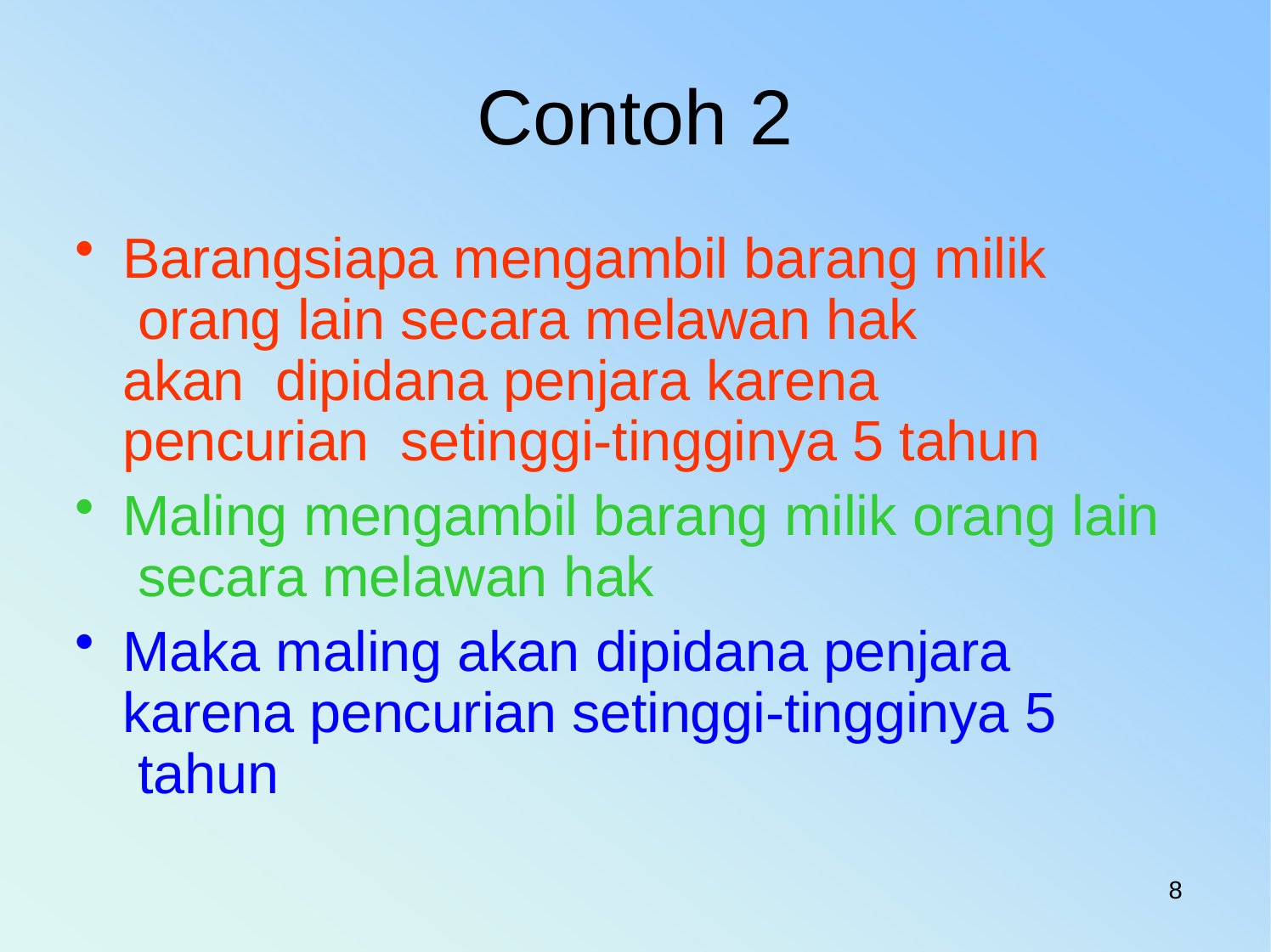

# Contoh 2
Barangsiapa mengambil barang milik  orang lain secara melawan hak akan  dipidana penjara karena pencurian  setinggi-tingginya 5 tahun
Maling mengambil barang milik orang lain  secara melawan hak
Maka maling akan dipidana penjara  karena pencurian setinggi-tingginya 5  tahun
8